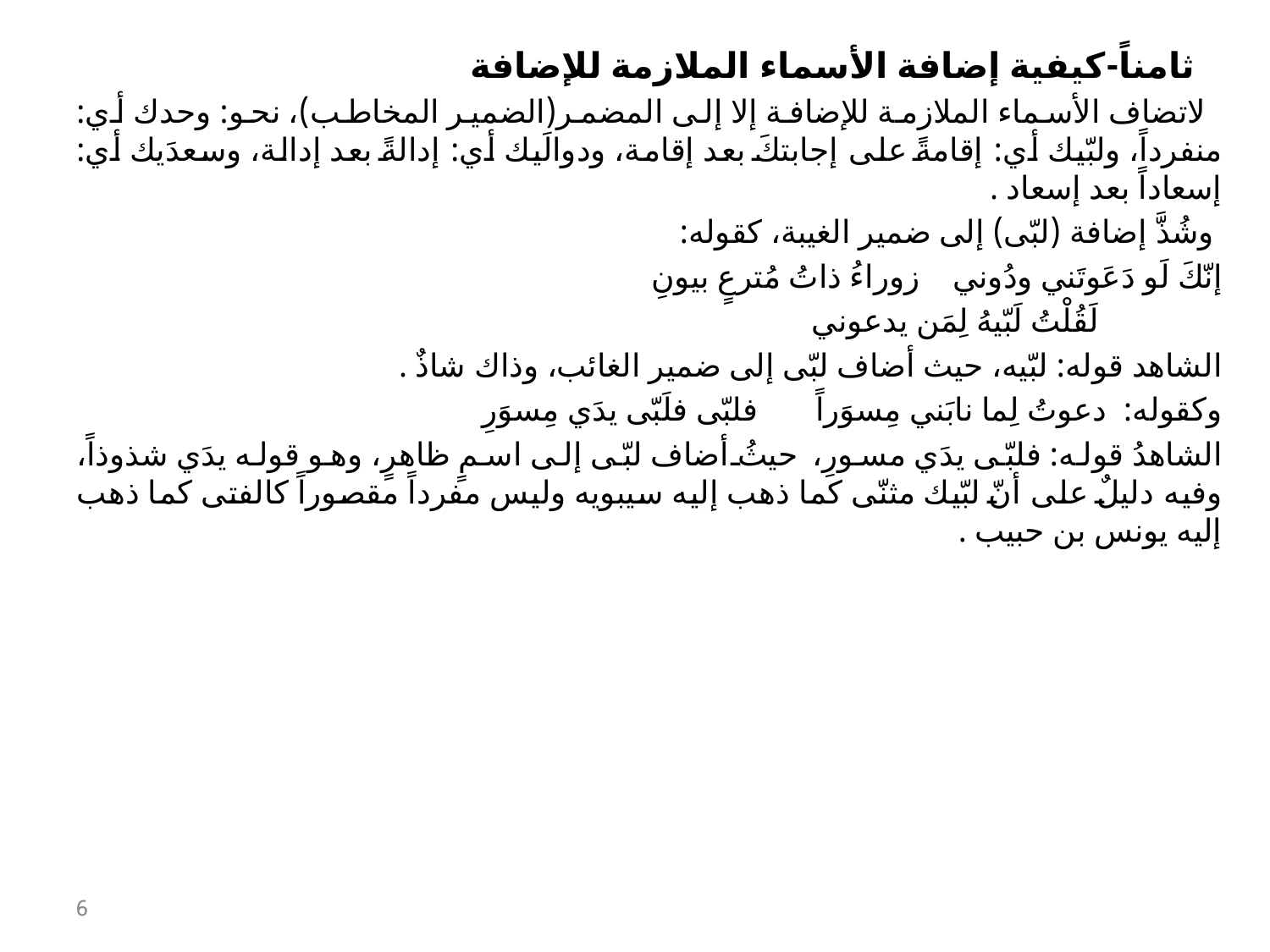

ثامناً-كيفية إضافة الأسماء الملازمة للإضافة
  لاتضاف الأسماء الملازمة للإضافة إلا إلى المضمر(الضمير المخاطب)، نحو: وحدك أي: منفرداً، ولبّيك أي: إقامةً على إجابتكَ بعد إقامة، ودوالَيك أي: إدالةً بعد إدالة، وسعدَيك أي: إسعاداً بعد إسعاد .
 وشُذَّ إضافة (لبّى) إلى ضمير الغيبة، كقوله:
إنّكَ لَو دَعَوتَني ودُوني    زوراءُ ذاتُ مُترعٍ بيونِ
               لَقُلْتُ لَبّيهُ لِمَن يدعوني
الشاهد قوله: لبّيه، حيث أضاف لبّى إلى ضمير الغائب، وذاك شاذٌ .
وكقوله:  دعوتُ لِما نابَني مِسوَراً       فلبّى فلَبّى يدَي مِسوَرِ
الشاهدُ قوله: فلبّى يدَي مسورِ، حيثُ أضاف لبّى إلى اسمٍ ظاهرٍ، وهو قوله يدَي شذوذاً، وفيه دليلٌ على أنّ لبّيك مثنّى كما ذهب إليه سيبويه وليس مفرداً مقصوراً كالفتى كما ذهب إليه يونس بن حبيب .
6